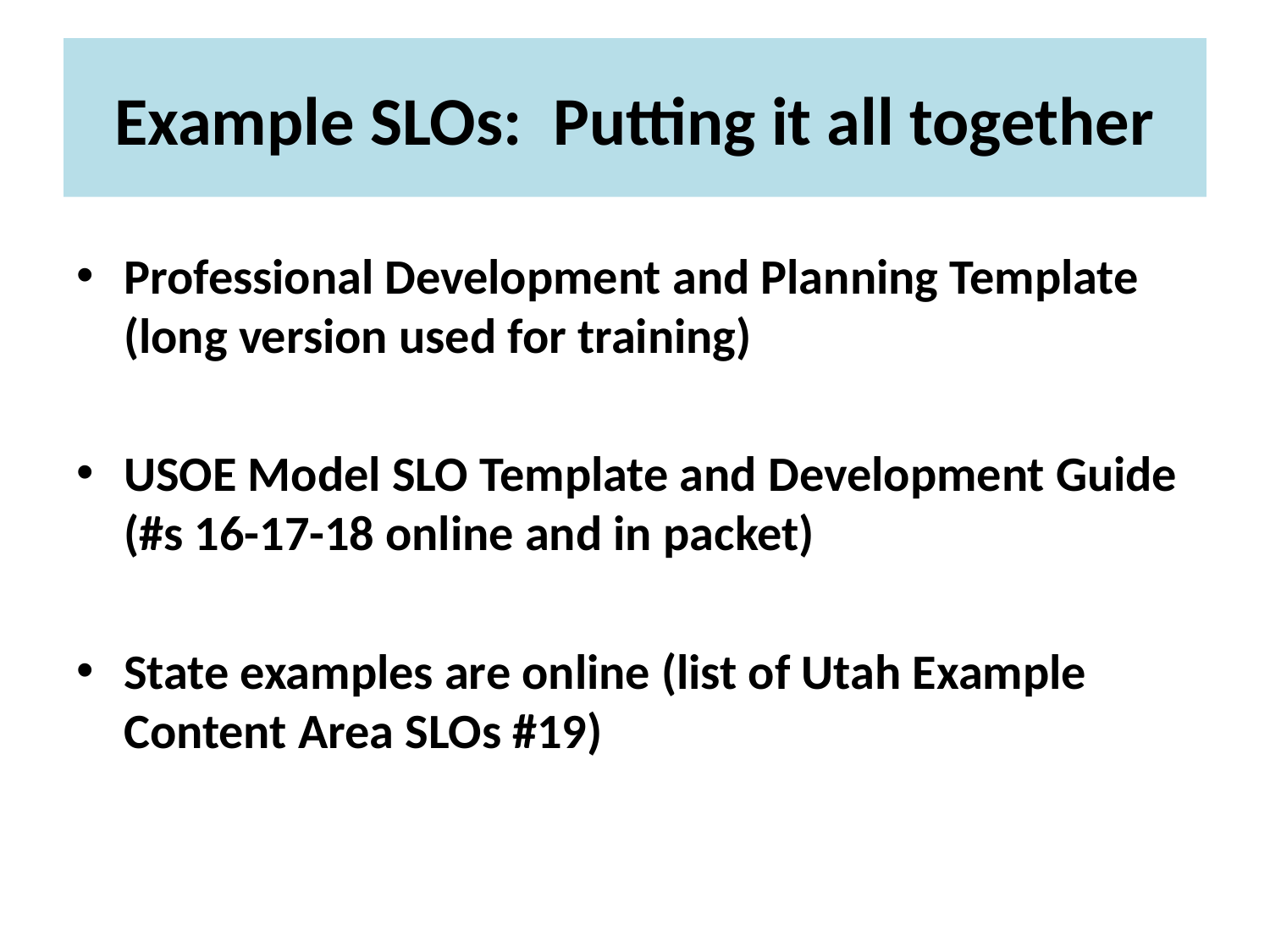

# Example SLOs:  Putting it all together

Professional Development and Planning Template (long version used for training)

USOE Model SLO Template and Development Guide (#s 16-17-18 online and in packet)

State examples are online (list of Utah Example Content Area SLOs #19)